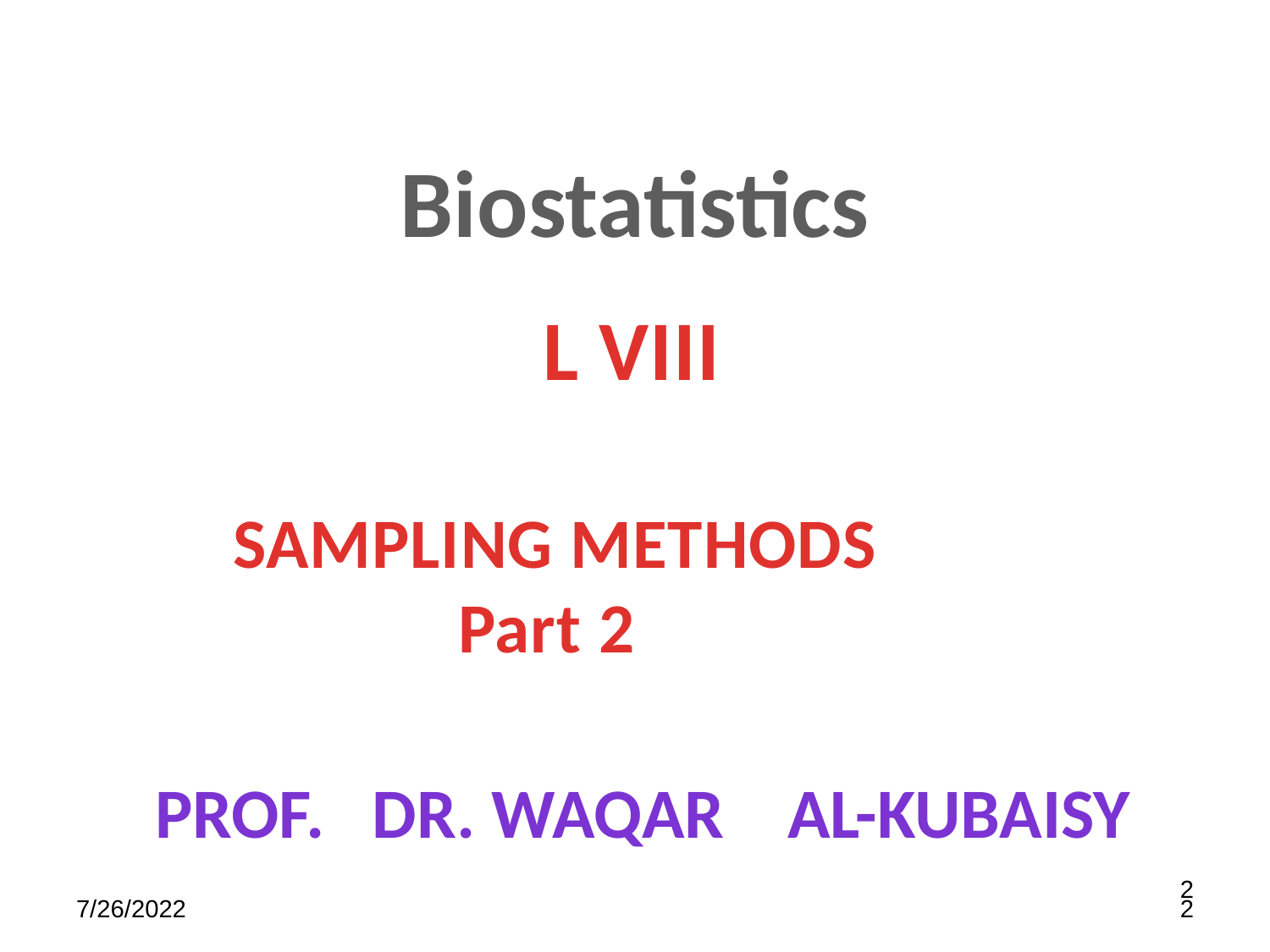

Biostatistics
L VIII
SAMPLING METHODS
Part 2
Prof.   Dr. WAQAR    AL-KUBAISY
2
7/26/2022
2